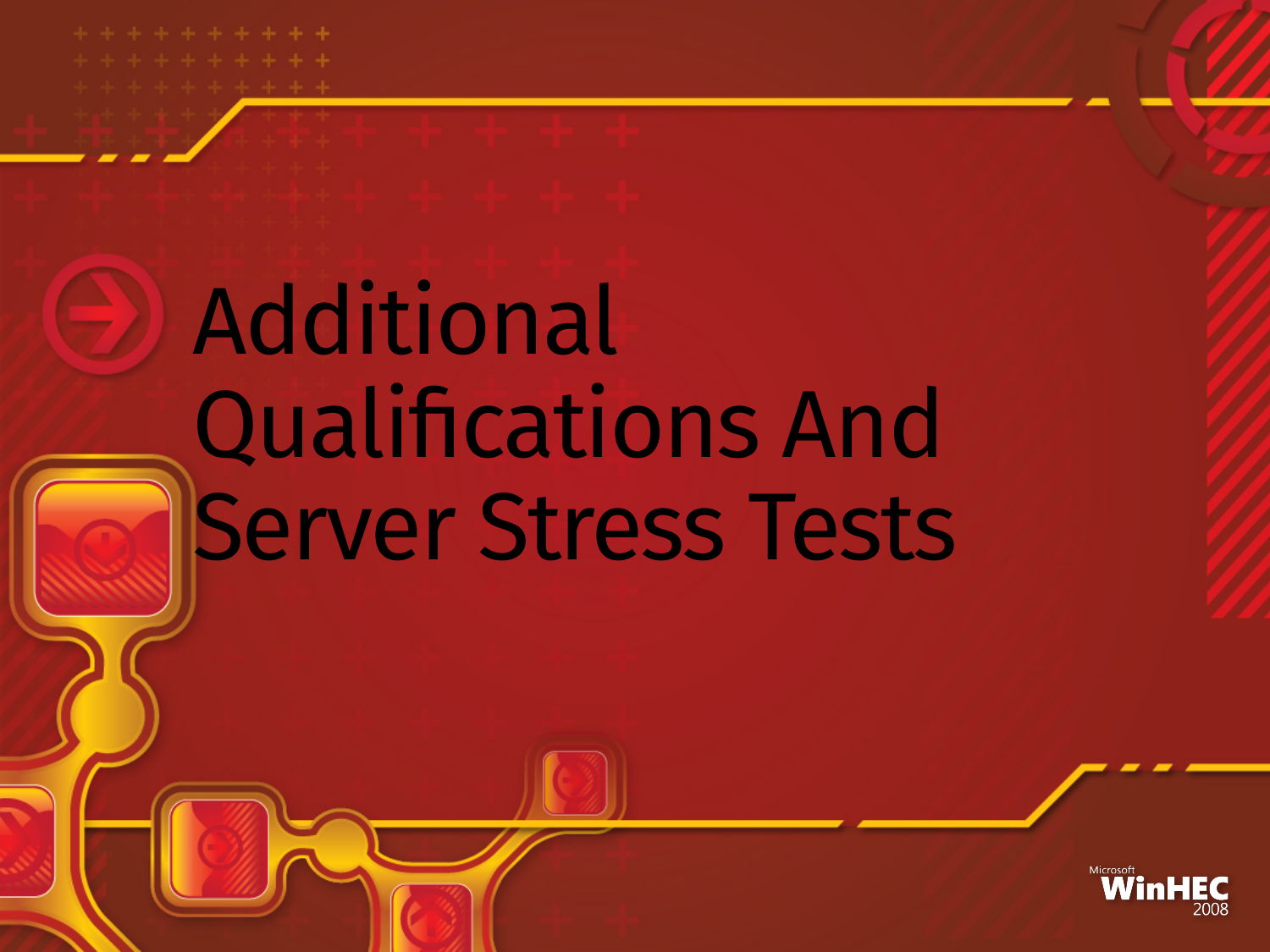

# Additional Qualifications And Server Stress Tests